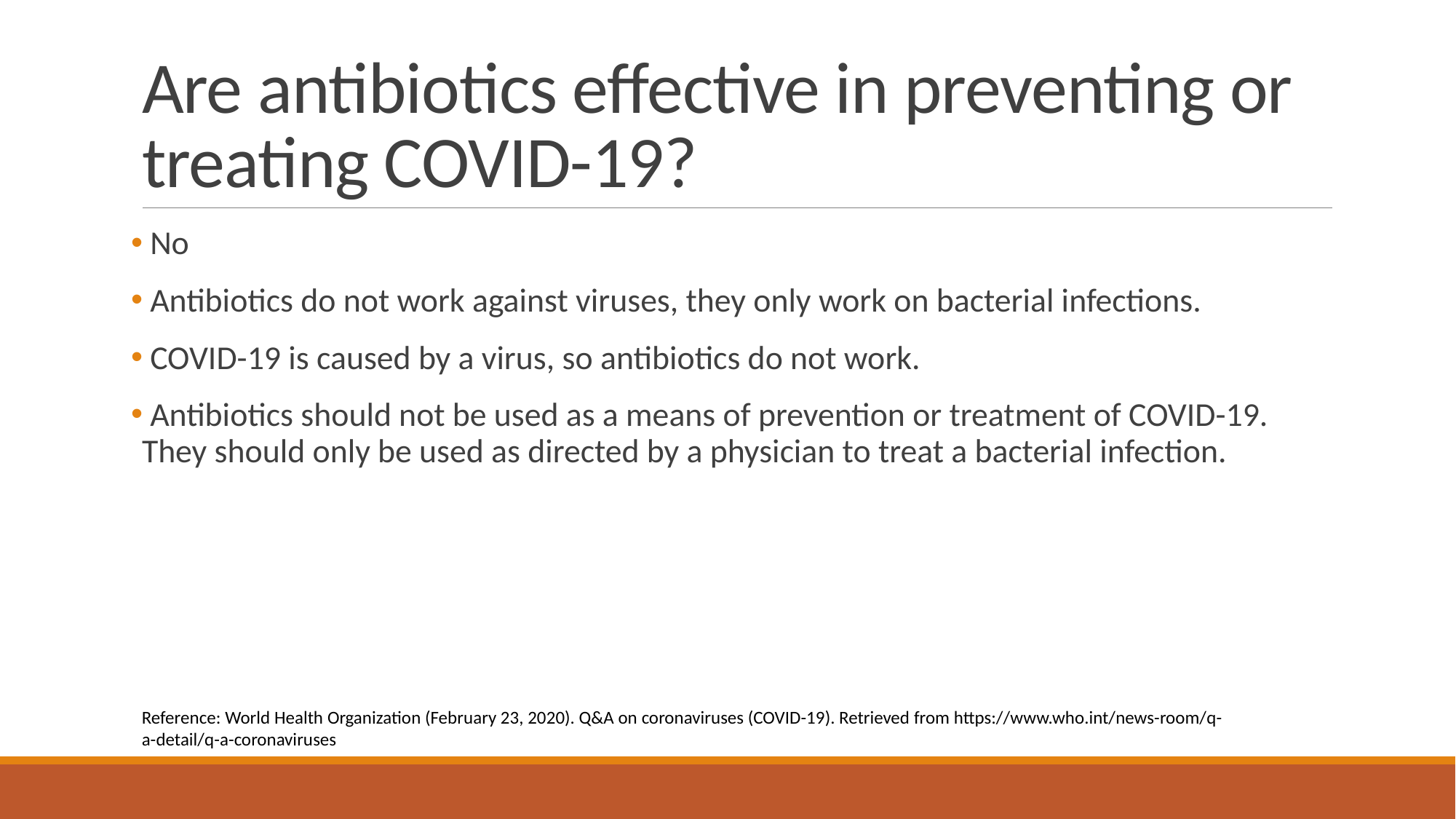

# Are antibiotics effective in preventing or treating COVID-19?
 No
 Antibiotics do not work against viruses, they only work on bacterial infections.
 COVID-19 is caused by a virus, so antibiotics do not work.
 Antibiotics should not be used as a means of prevention or treatment of COVID-19. They should only be used as directed by a physician to treat a bacterial infection.
Reference: World Health Organization (February 23, 2020). Q&A on coronaviruses (COVID-19). Retrieved from https://www.who.int/news-room/q-a-detail/q-a-coronaviruses